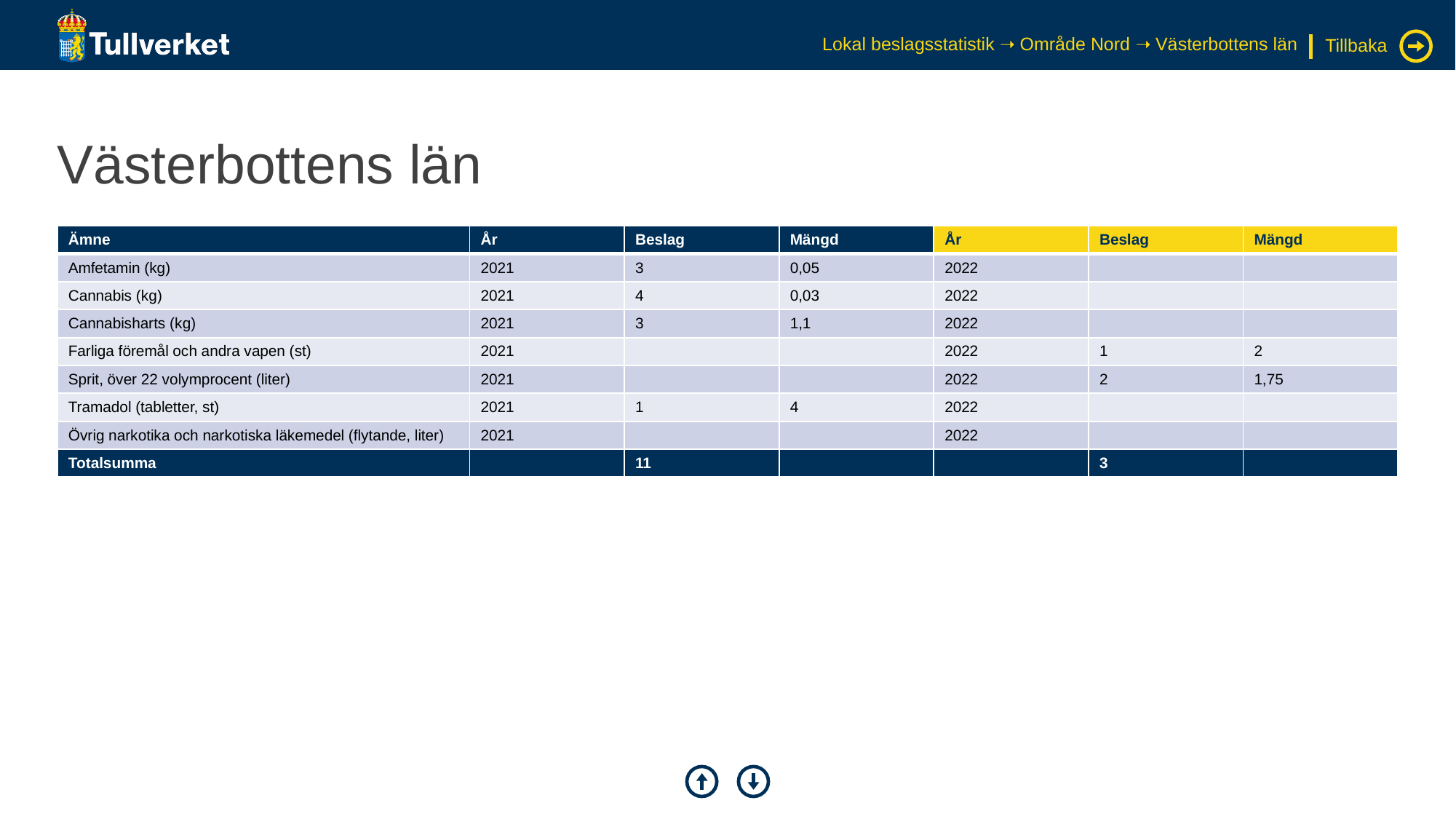

Lokal beslagsstatistik ➝ Område Nord ➝ Västerbottens län
Tillbaka
# Västerbottens län
| Ämne | År | Beslag | Mängd | År | Beslag | Mängd |
| --- | --- | --- | --- | --- | --- | --- |
| Amfetamin (kg) | 2021 | 3 | 0,05 | 2022 |  |  |
| Cannabis (kg) | 2021 | 4 | 0,03 | 2022 |  |  |
| Cannabisharts (kg) | 2021 | 3 | 1,1 | 2022 |  |  |
| Farliga föremål och andra vapen (st) | 2021 |  |  | 2022 | 1 | 2 |
| Sprit, över 22 volymprocent (liter) | 2021 |  |  | 2022 | 2 | 1,75 |
| Tramadol (tabletter, st) | 2021 | 1 | 4 | 2022 |  |  |
| Övrig narkotika och narkotiska läkemedel (flytande, liter) | 2021 |  |  | 2022 |  |  |
| Totalsumma |  | 11 |  |  | 3 |  |